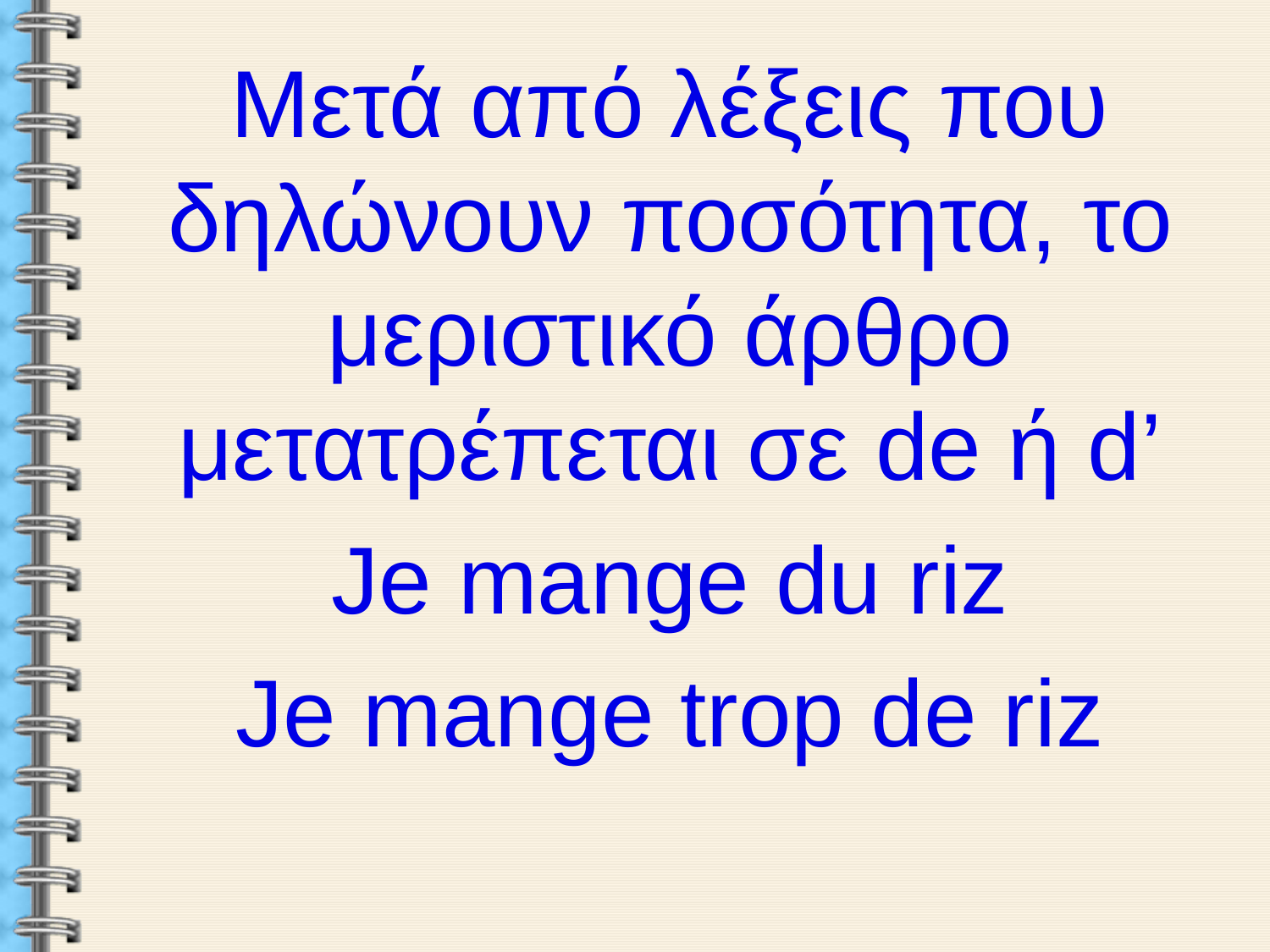

Μετά από λέξεις που δηλώνουν ποσότητα, το μεριστικό άρθρο μετατρέπεται σε de ή d’
Je mange du riz
Je mange trop de riz